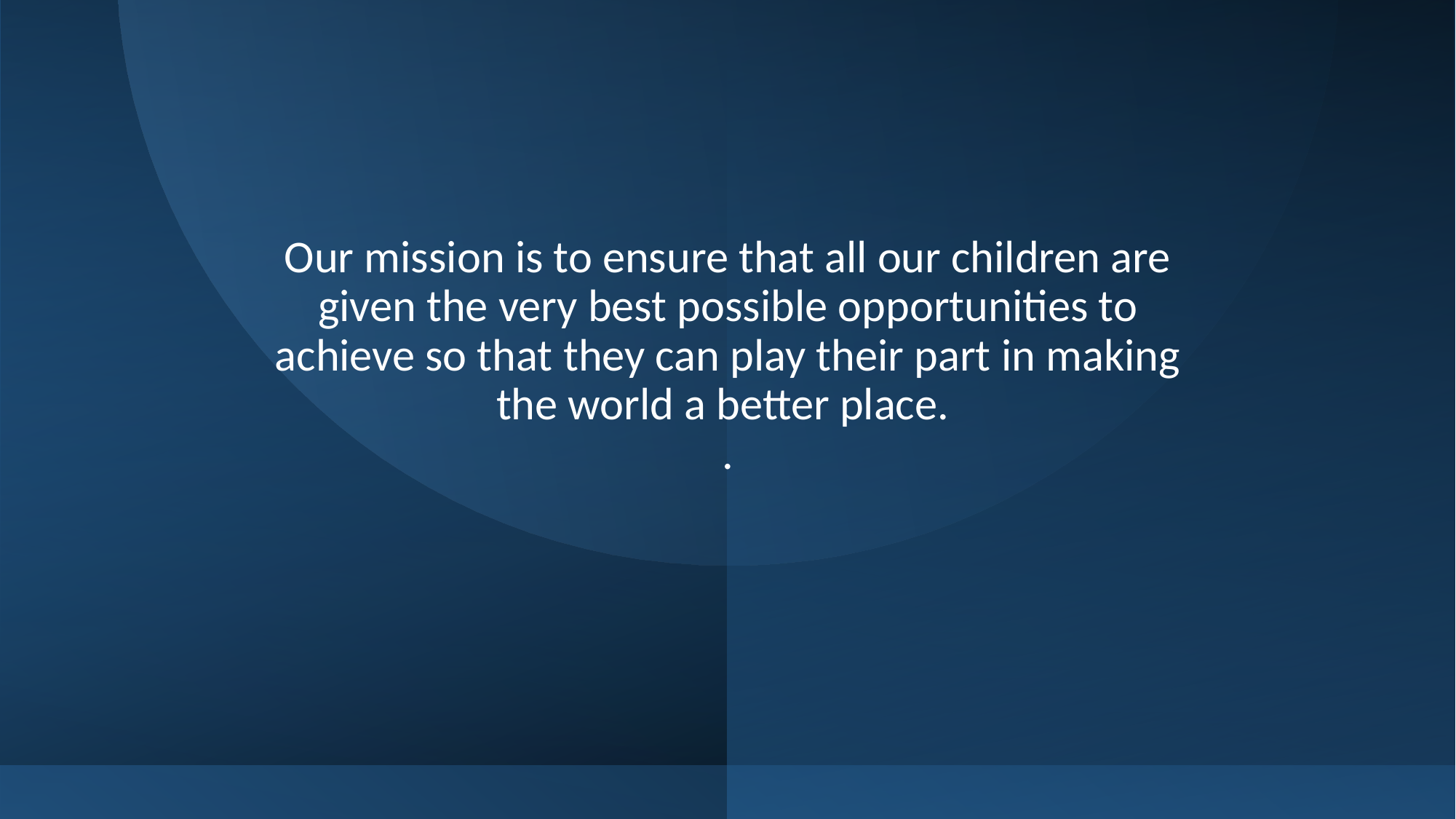

# Our mission is to ensure that all our children are given the very best possible opportunities to achieve so that they can play their part in making the world a better place. .